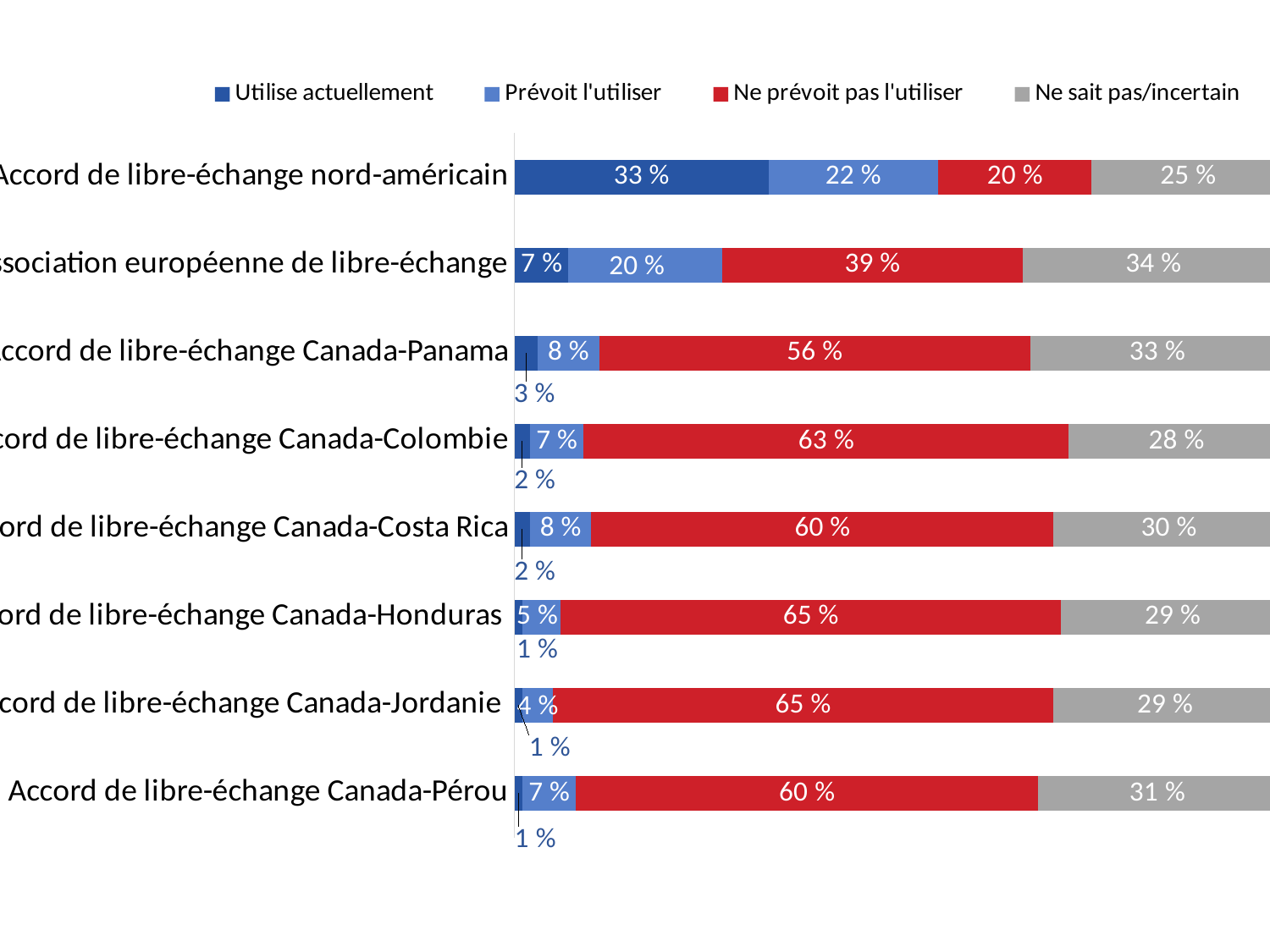

### Chart

| Category | Utilise actuellement | Prévoit l'utiliser | Ne prévoit pas l'utiliser | Ne sait pas/incertain |
|---|---|---|---|---|
| Accord de libre-échange nord-américain | 0.33 | 0.22 | 0.2 | 0.25 |
| Accord de libre-échange Canada-Association européenne de libre-échange | 0.07 | 0.2 | 0.39 | 0.34 |
| Accord de libre-échange Canada-Panama | 0.03 | 0.08 | 0.56 | 0.33 |
| Accord de libre-échange Canada-Colombie | 0.02 | 0.07 | 0.63 | 0.28 |
| Accord de libre-échange Canada-Costa Rica | 0.02 | 0.08 | 0.6 | 0.3 |
| Accord de libre-échange Canada-Honduras  | 0.01 | 0.05 | 0.65 | 0.29 |
| Accord de libre-échange Canada-Jordanie  | 0.01 | 0.04 | 0.65 | 0.29 |
| Accord de libre-échange Canada-Pérou | 0.01 | 0.07 | 0.6 | 0.31 |